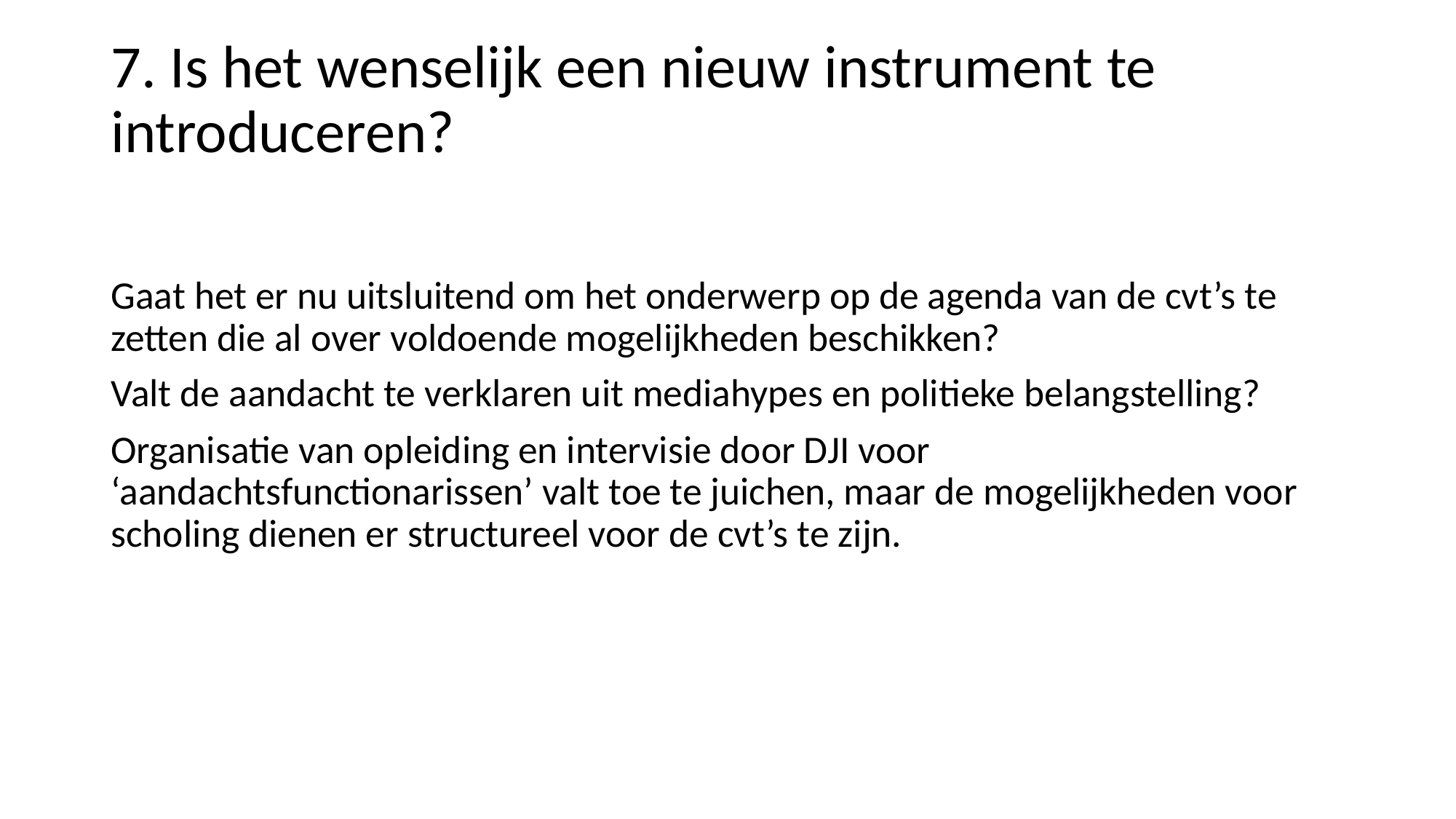

# 7. Is het wenselijk een nieuw instrument te introduceren?
Gaat het er nu uitsluitend om het onderwerp op de agenda van de cvt’s te zetten die al over voldoende mogelijkheden beschikken?
Valt de aandacht te verklaren uit mediahypes en politieke belangstelling?
Organisatie van opleiding en intervisie door DJI voor ‘aandachtsfunctionarissen’ valt toe te juichen, maar de mogelijkheden voor scholing dienen er structureel voor de cvt’s te zijn.